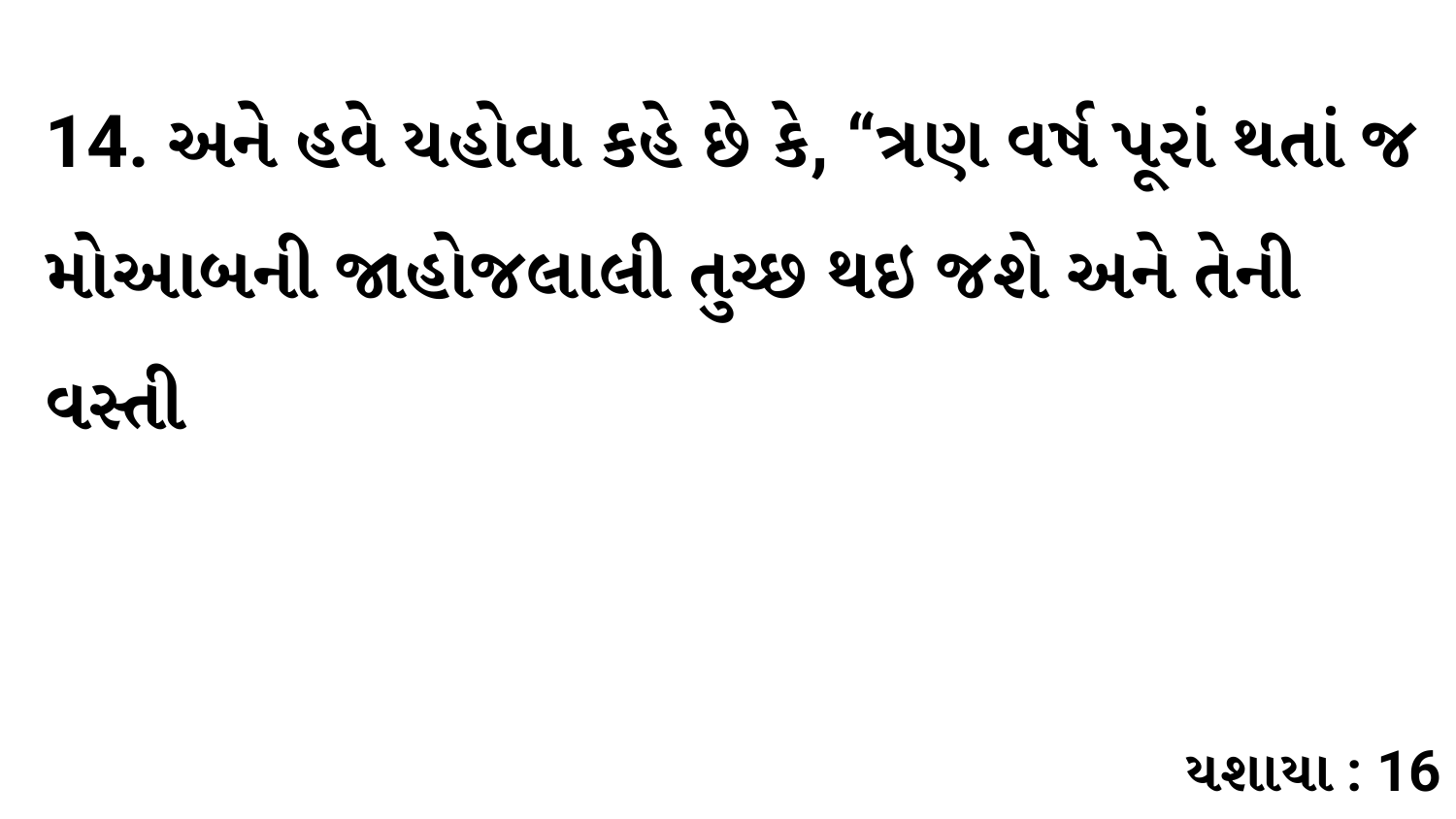

14. અને હવે યહોવા કહે છે કે, “ત્રણ વર્ષ પૂરાં થતાં જ મોઆબની જાહોજલાલી તુચ્છ થઇ જશે અને તેની વસ્તી
યશાયા : 16